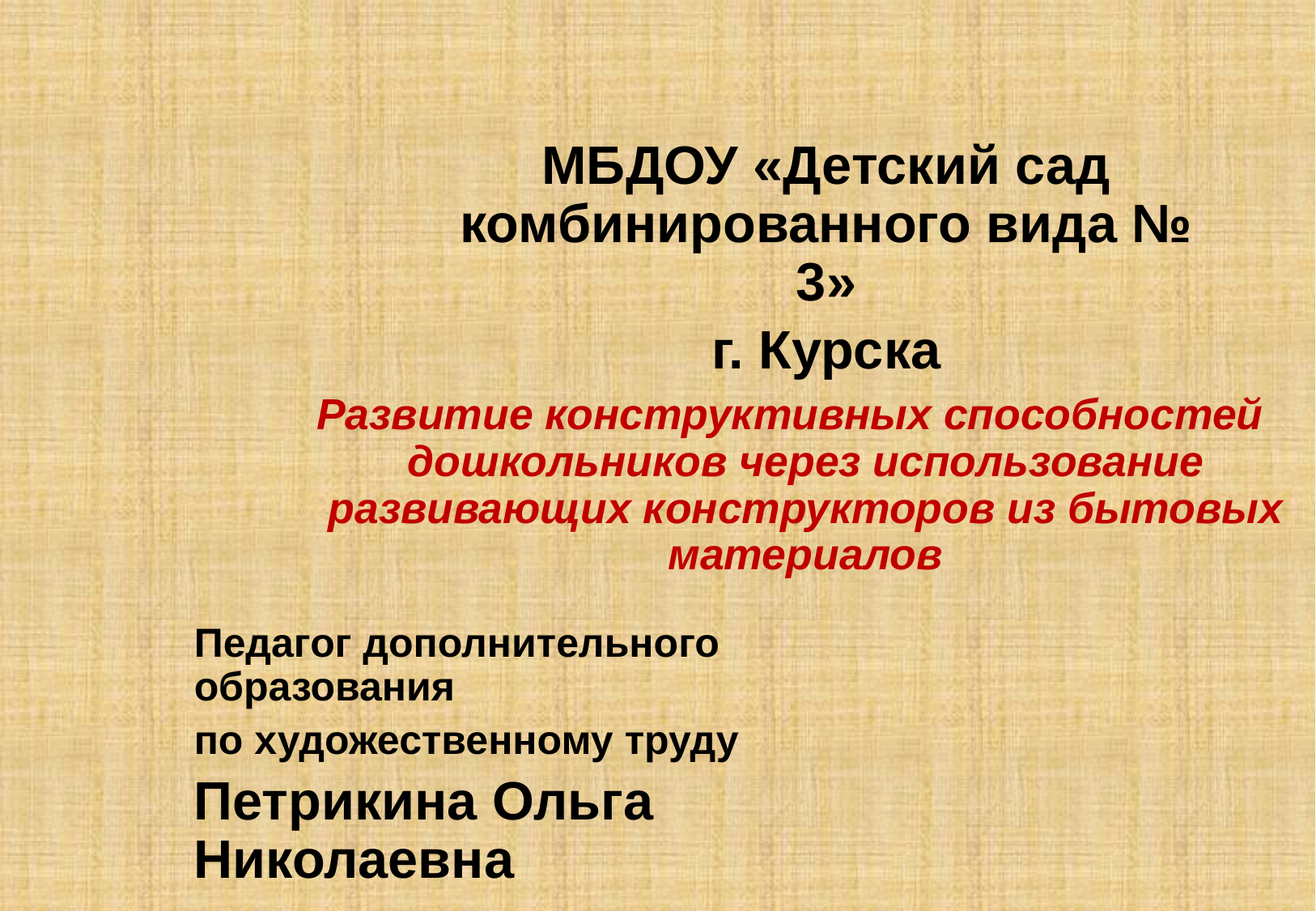

МБДОУ «Детский сад комбинированного вида № 3»
г. Курска

Развитие конструктивных способностей дошкольников через использование развивающих конструкторов из бытовых материалов
Педагог дополнительного образования
по художественному труду
Петрикина Ольга Николаевна